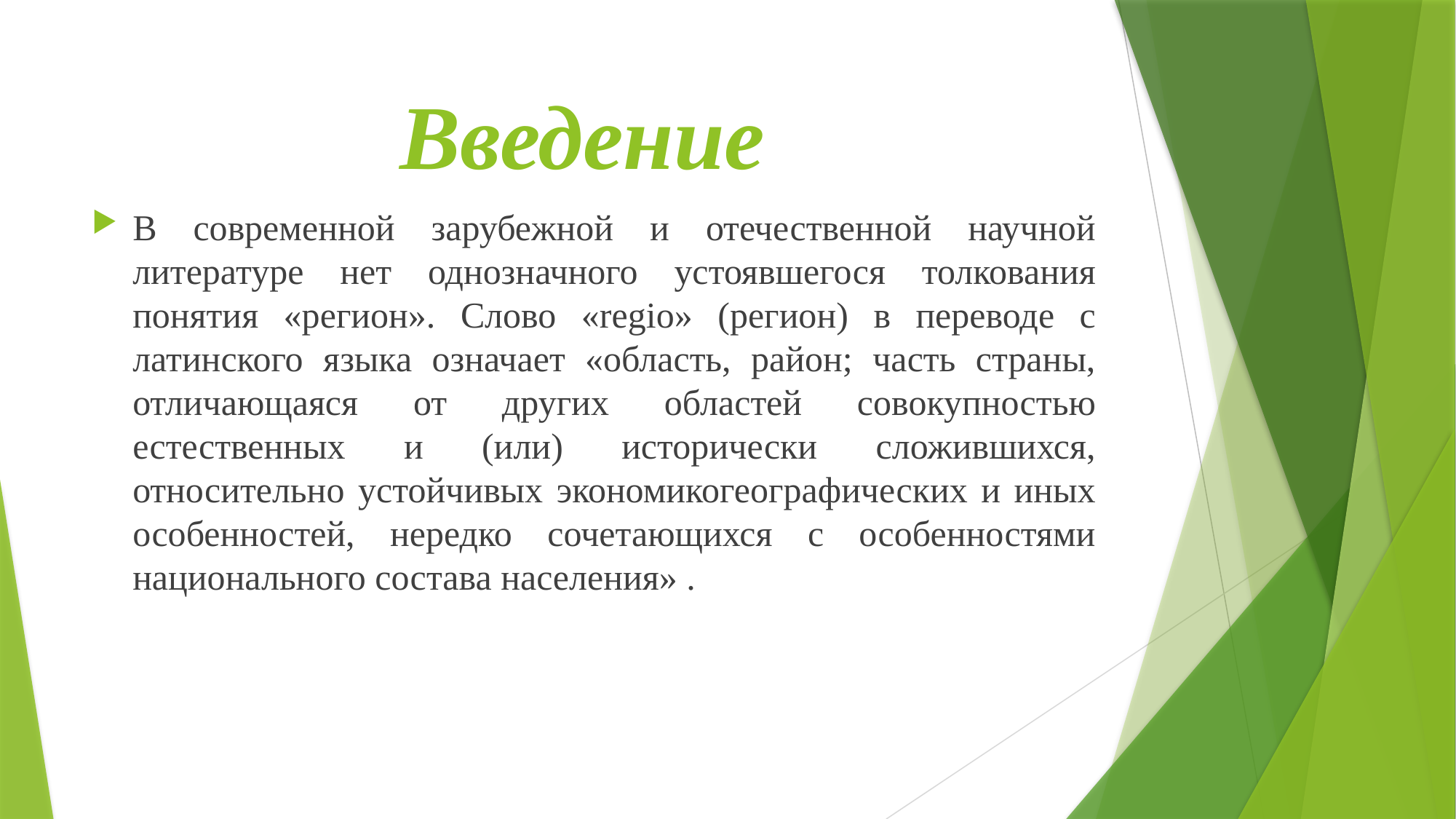

# Введение
В современной зарубежной и отечественной научной литературе нет однозначного устоявшегося толкования понятия «регион». Слово «regio» (регион) в переводе с латинского языка означает «область, район; часть страны, отличающаяся от других областей совокупностью естественных и (или) исторически сложившихся, относительно устойчивых экономикогеографических и иных особенностей, нередко сочетающихся с особенностями национального состава населения» .